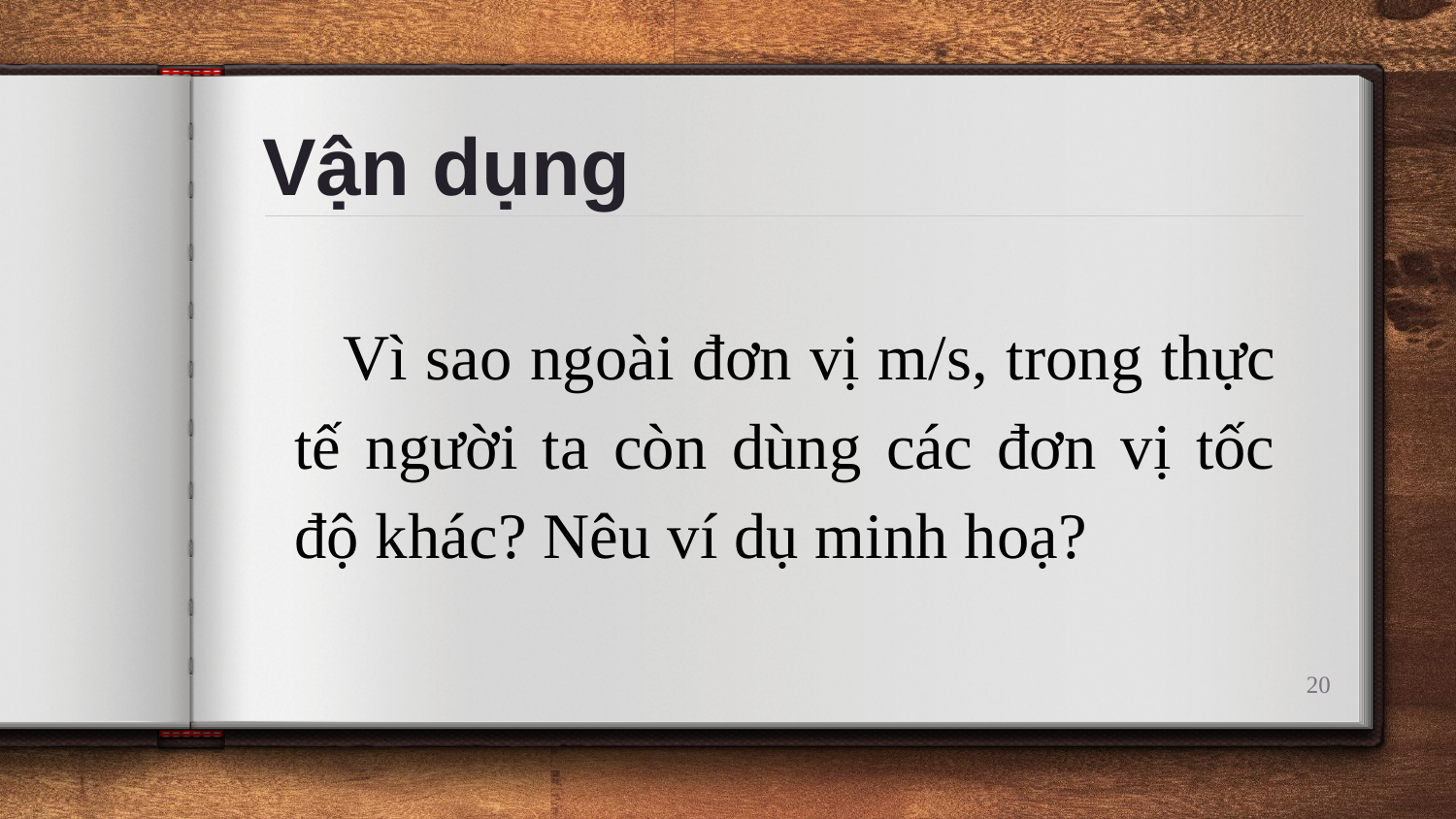

# Vận dụng
Vì sao ngoài đơn vị m/s, trong thực tế người ta còn dùng các đơn vị tốc độ khác? Nêu ví dụ minh hoạ?
20